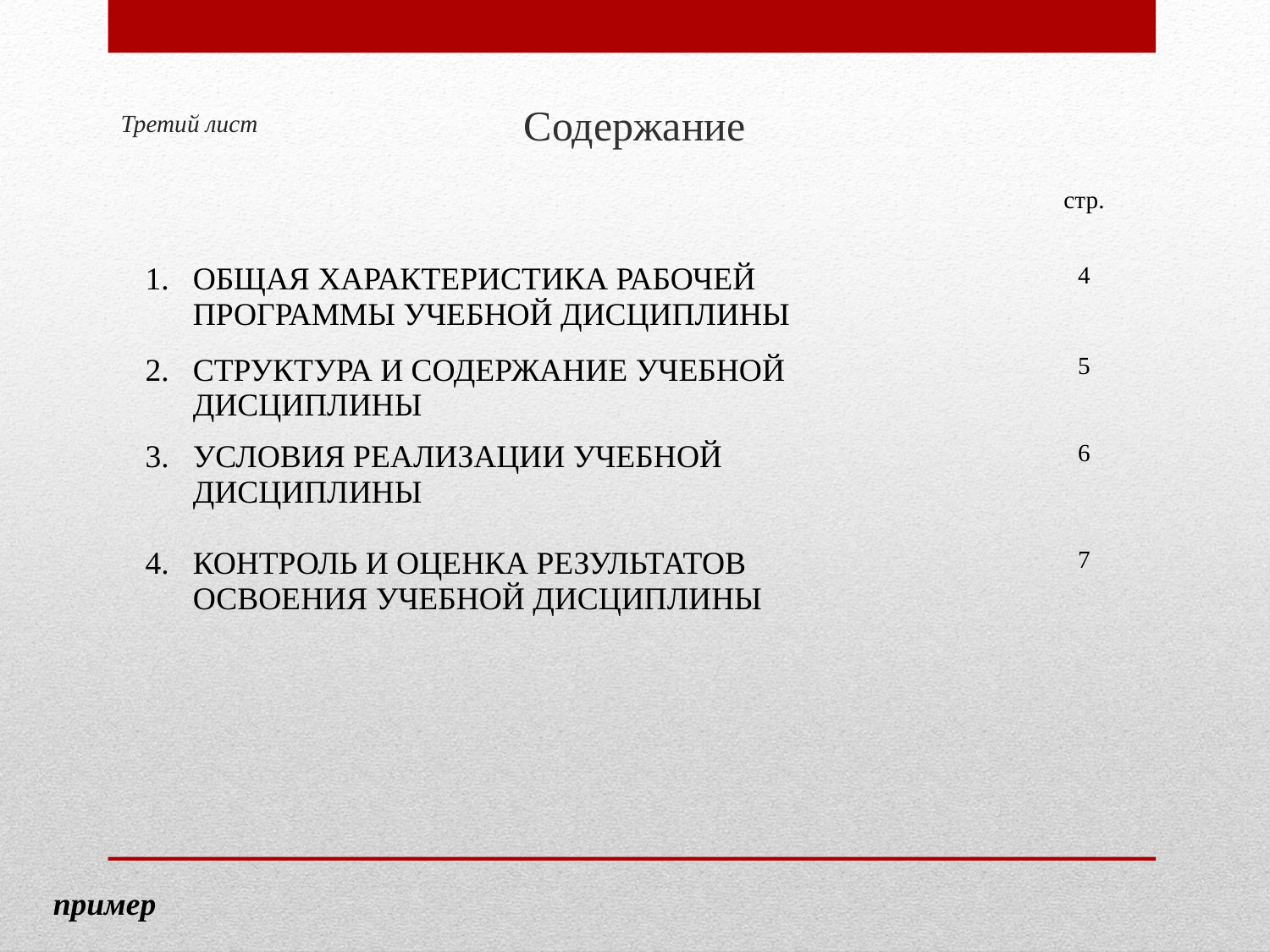

# Третий лист
Содержание

|  | стр. |
| --- | --- |
| ОБЩАЯ ХАРАКТЕРИСТИКА РАБОЧЕЙ ПРОГРАММЫ УЧЕБНОЙ ДИСЦИПЛИНЫ | 4 |
| СТРУКТУРА И СОДЕРЖАНИЕ УЧЕБНОЙ ДИСЦИПЛИНЫ | 5 |
| УСЛОВИЯ РЕАЛИЗАЦИИ УЧЕБНОЙ ДИСЦИПЛИНЫ | 6 |
| КОНТРОЛЬ И ОЦЕНКА РЕЗУЛЬТАТОВ ОСВОЕНИЯ УЧЕБНОЙ ДИСЦИПЛИНЫ | 7 |
пример